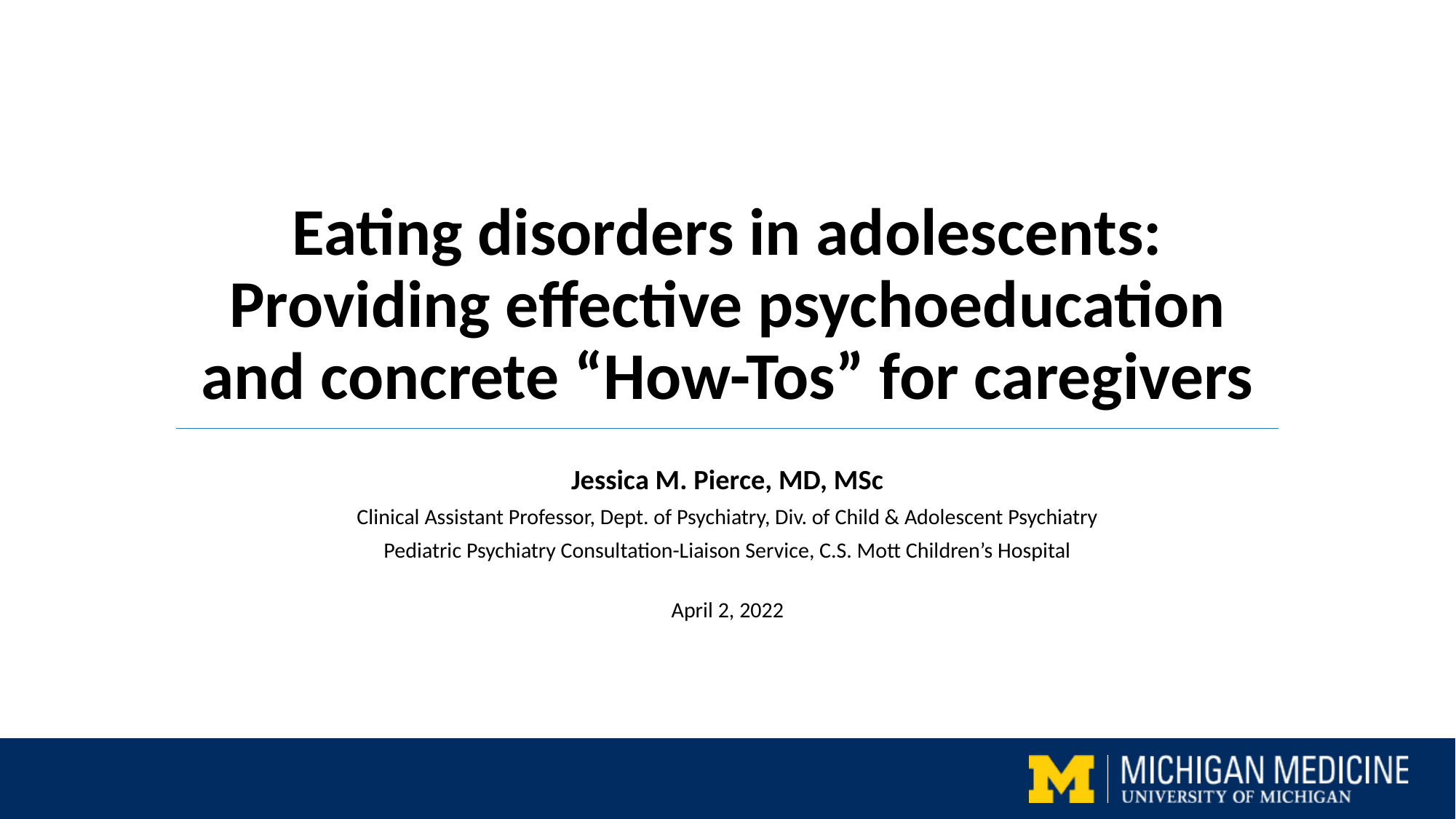

# Eating disorders in adolescents: Providing effective psychoeducation and concrete “How-Tos” for caregivers

Jessica M. Pierce, MD, MSc
Clinical Assistant Professor, Dept. of Psychiatry, Div. of Child & Adolescent Psychiatry
Pediatric Psychiatry Consultation-Liaison Service, C.S. Mott Children’s Hospital

April 2, 2022